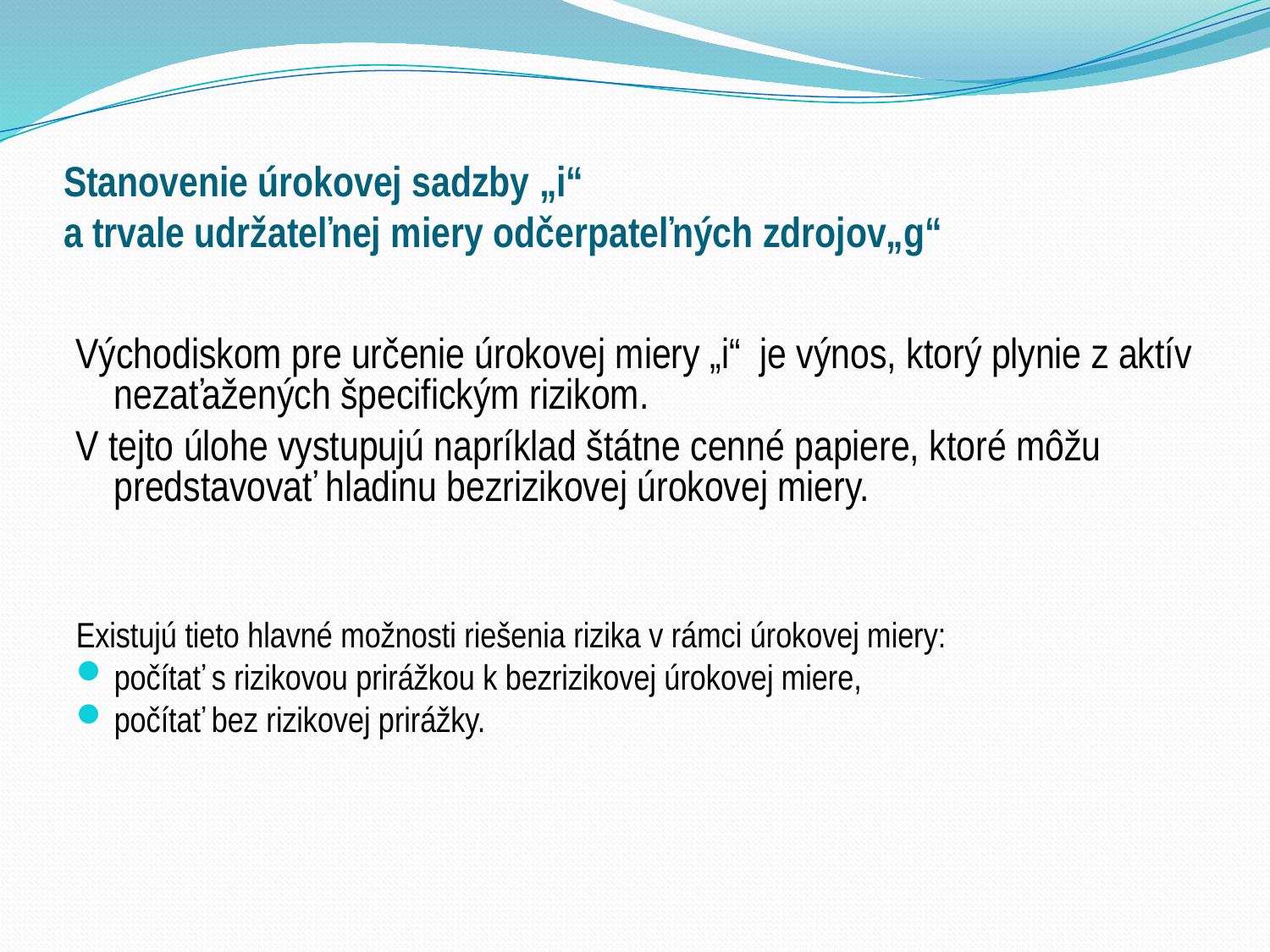

# Stanovenie úrokovej sadzby „i“ a trvale udržateľnej miery odčerpateľných zdrojov„g“

Východiskom pre určenie úrokovej miery „i“  je výnos, ktorý plynie z aktív nezaťažených špecifickým rizikom.
V tejto úlohe vystupujú napríklad štátne cenné papiere, ktoré môžu predstavovať hladinu bezrizikovej úrokovej miery.

Existujú tieto hlavné možnosti riešenia rizika v rámci úrokovej miery:
počítať s rizikovou prirážkou k bezrizikovej úrokovej miere,
počítať bez rizikovej prirážky.